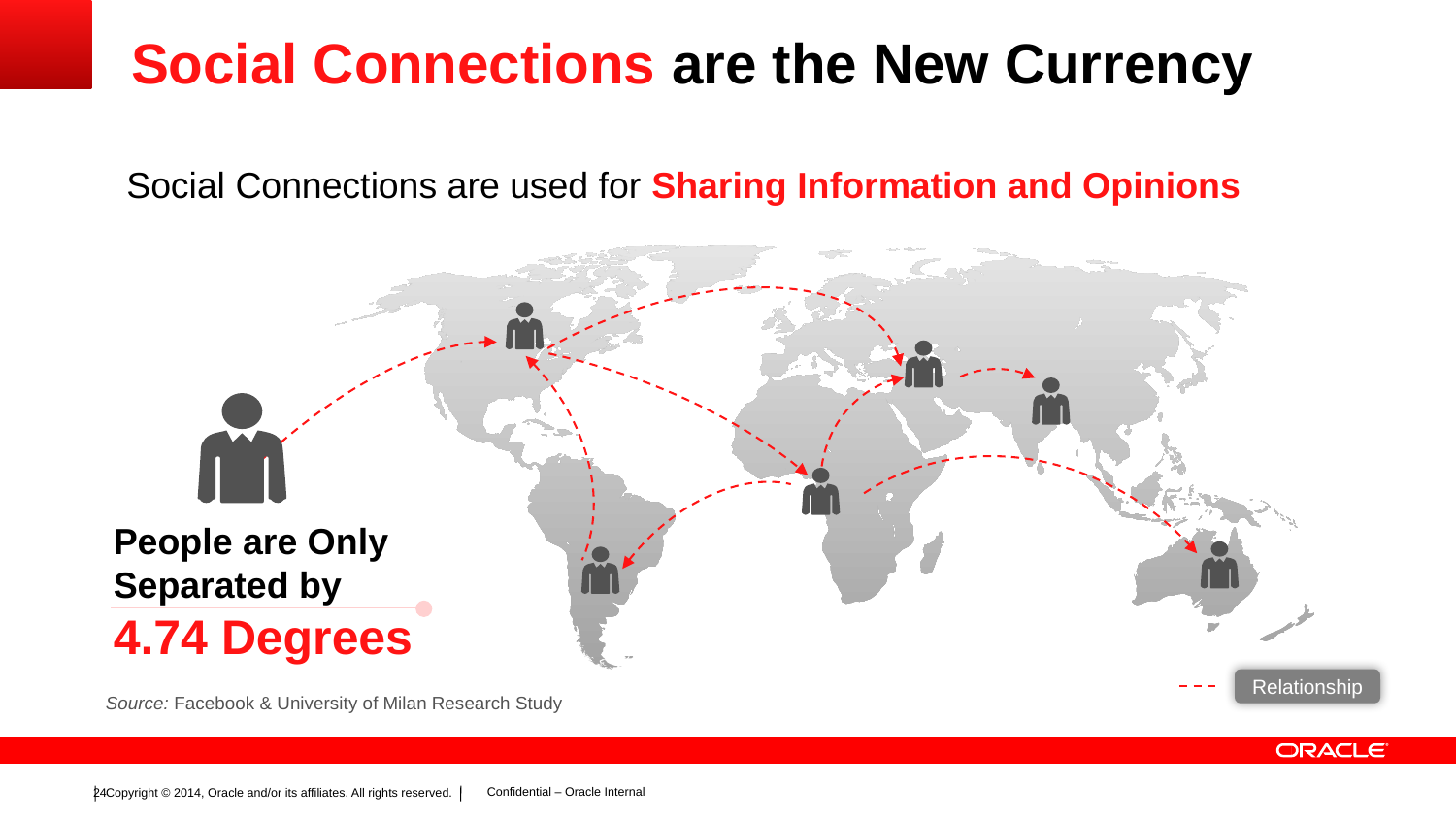

Social Connections are the New Currency
Social Connections are used for Sharing Information and Opinions

People are Only Separated by
4.74 Degrees

Relationship
Source: Facebook & University of Milan Research Study